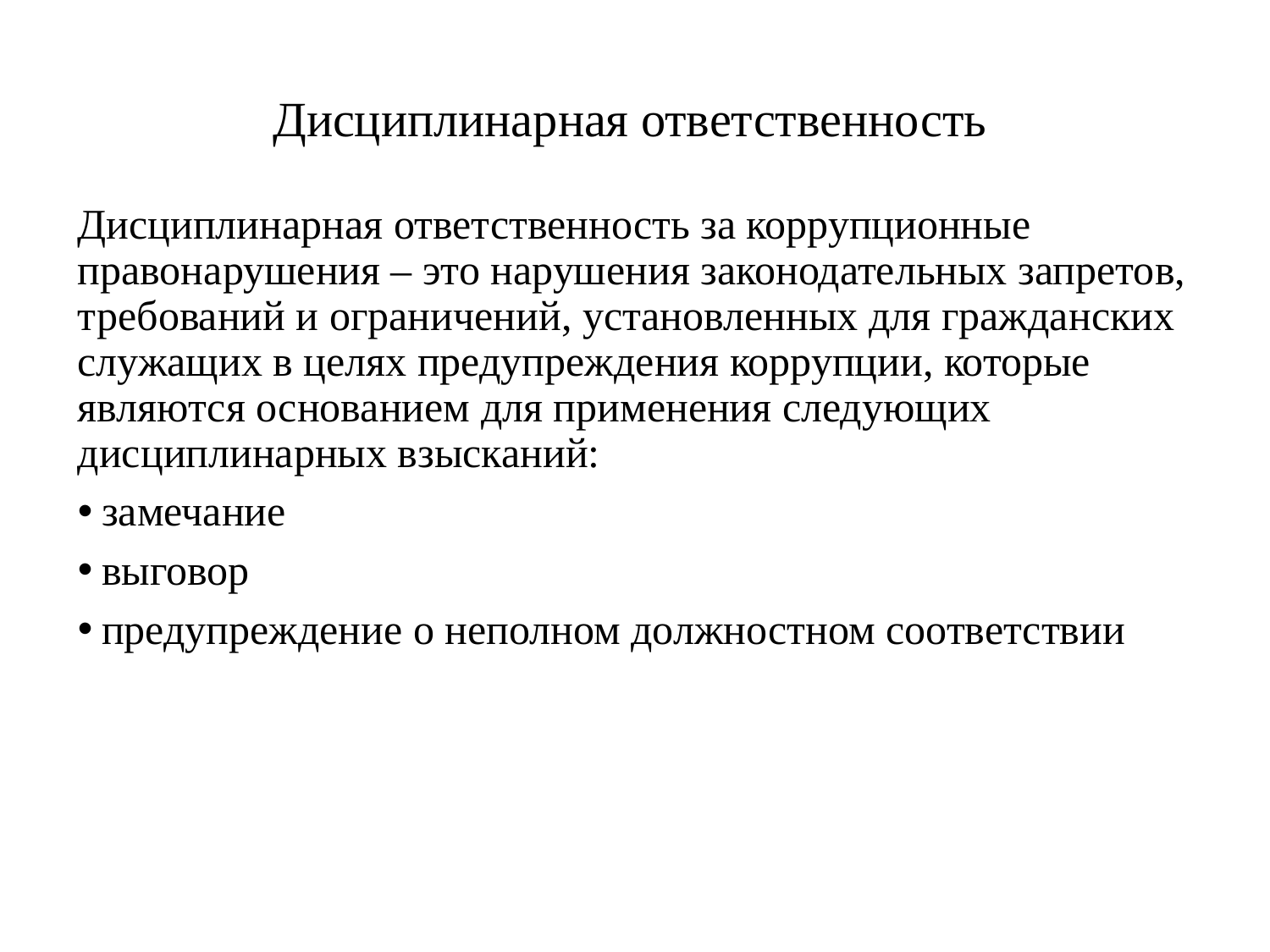

# Дисциплинарная ответственность
Дисциплинарная ответственность за коррупционные правонарушения – это нарушения законодательных запретов, требований и ограничений, установленных для гражданских служащих в целях предупреждения коррупции, которые являются основанием для применения следующих  дисциплинарных взысканий:
замечание
выговор
предупреждение о неполном должностном соответствии